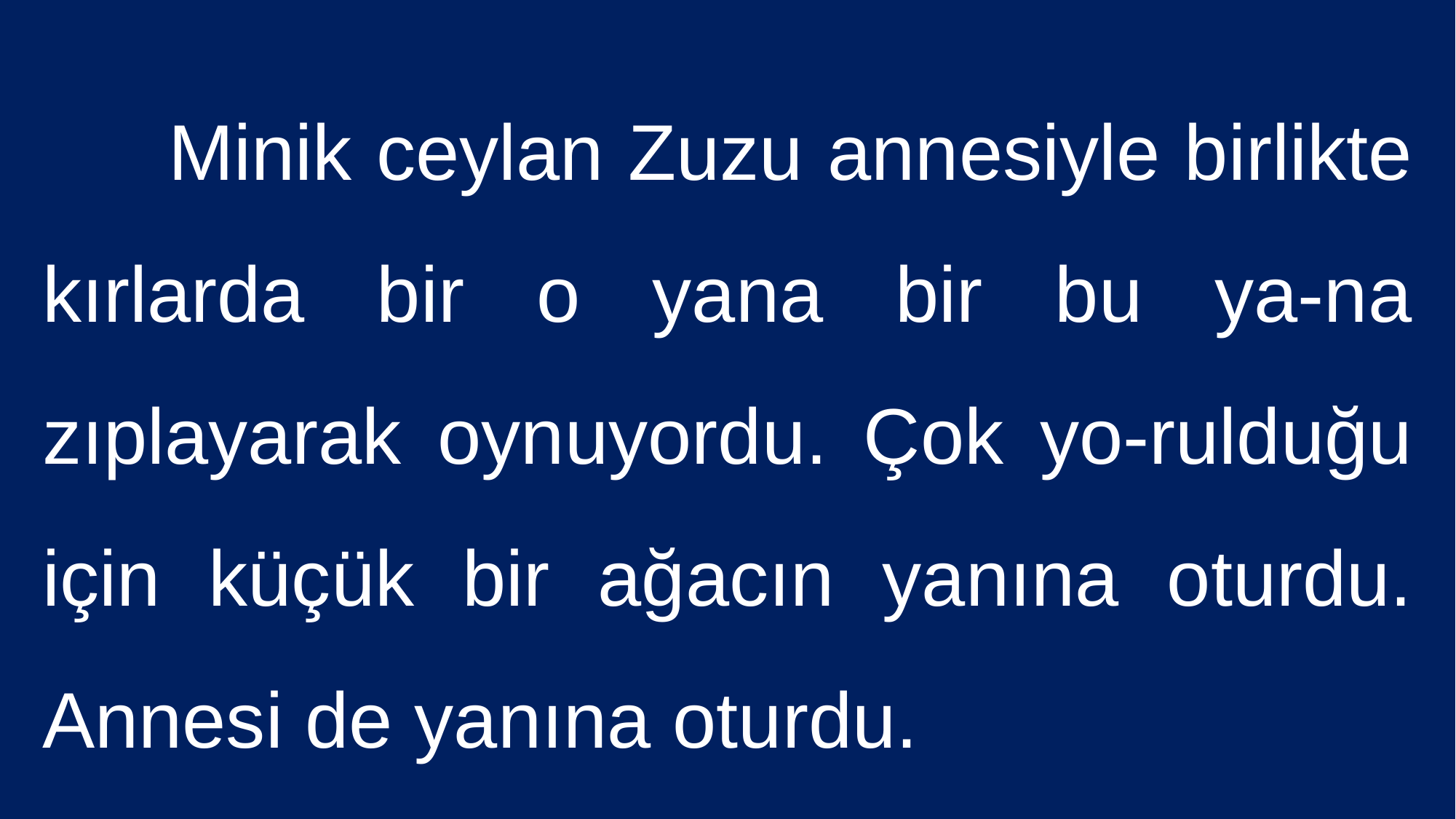

Minik ceylan Zuzu annesiyle birlikte kırlarda bir o yana bir bu ya-na zıplayarak oynuyordu. Çok yo-rulduğu için küçük bir ağacın yanına oturdu. Annesi de yanına oturdu.